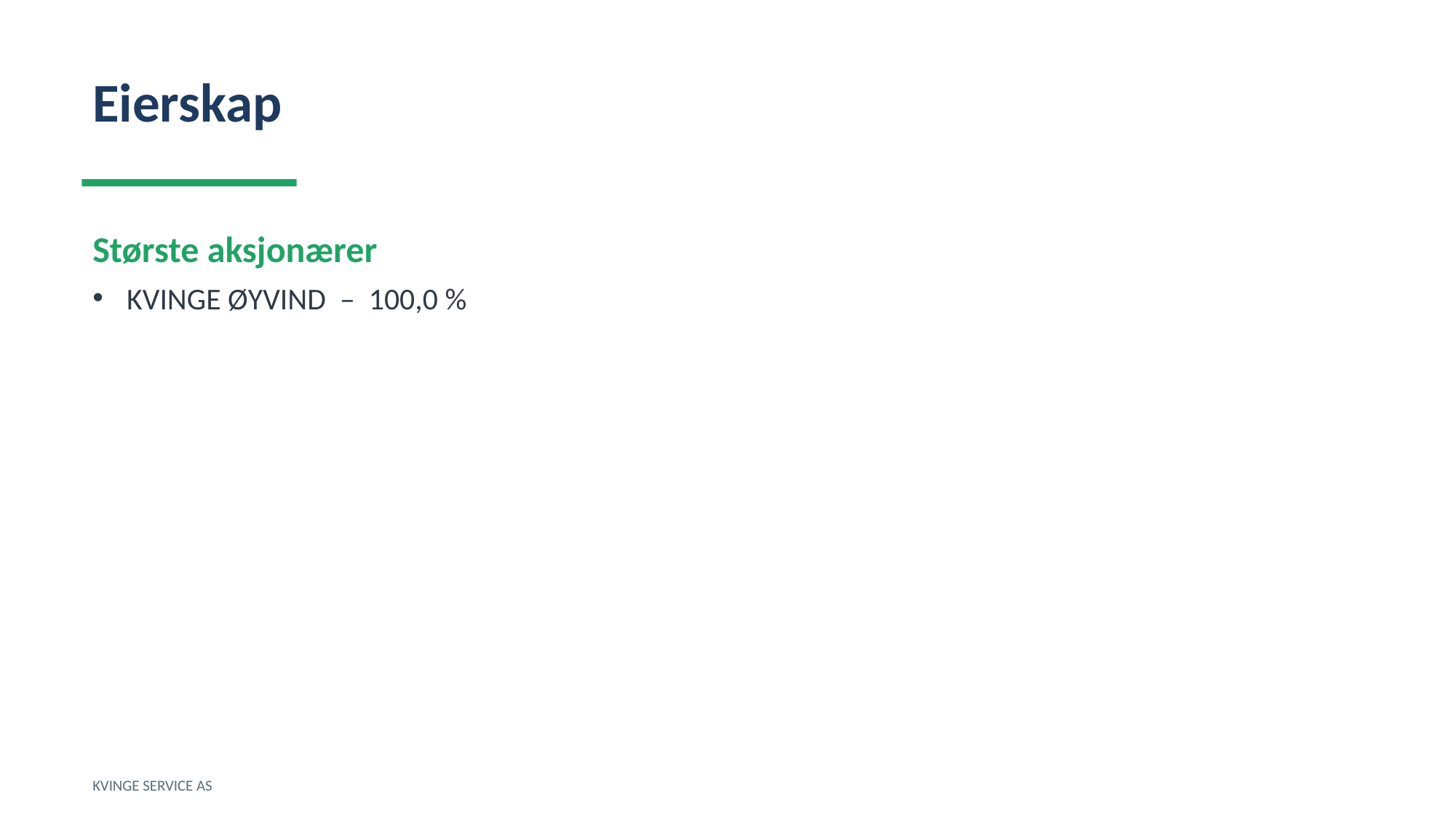

Eierskap

Største aksjonærer
KVINGE ØYVIND  –  100,0 %
KVINGE SERVICE AS